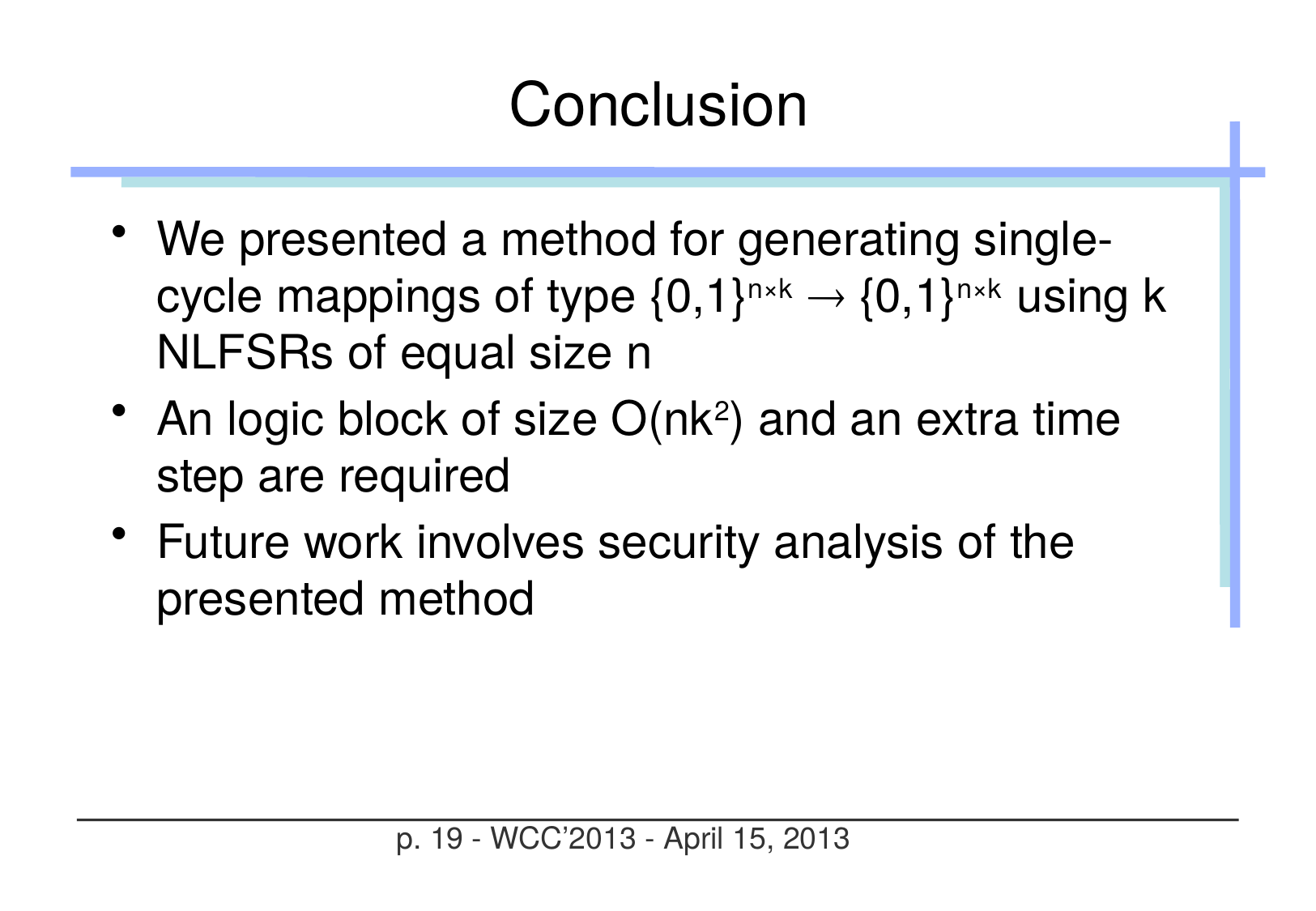

# Conclusion
We presented a method for generating single-cycle mappings of type {0,1}n×k  → {0,1}n×k  using k NLFSRs of equal size n
An logic block of size O(nk2) and an extra time step are required
Future work involves security analysis of the presented method